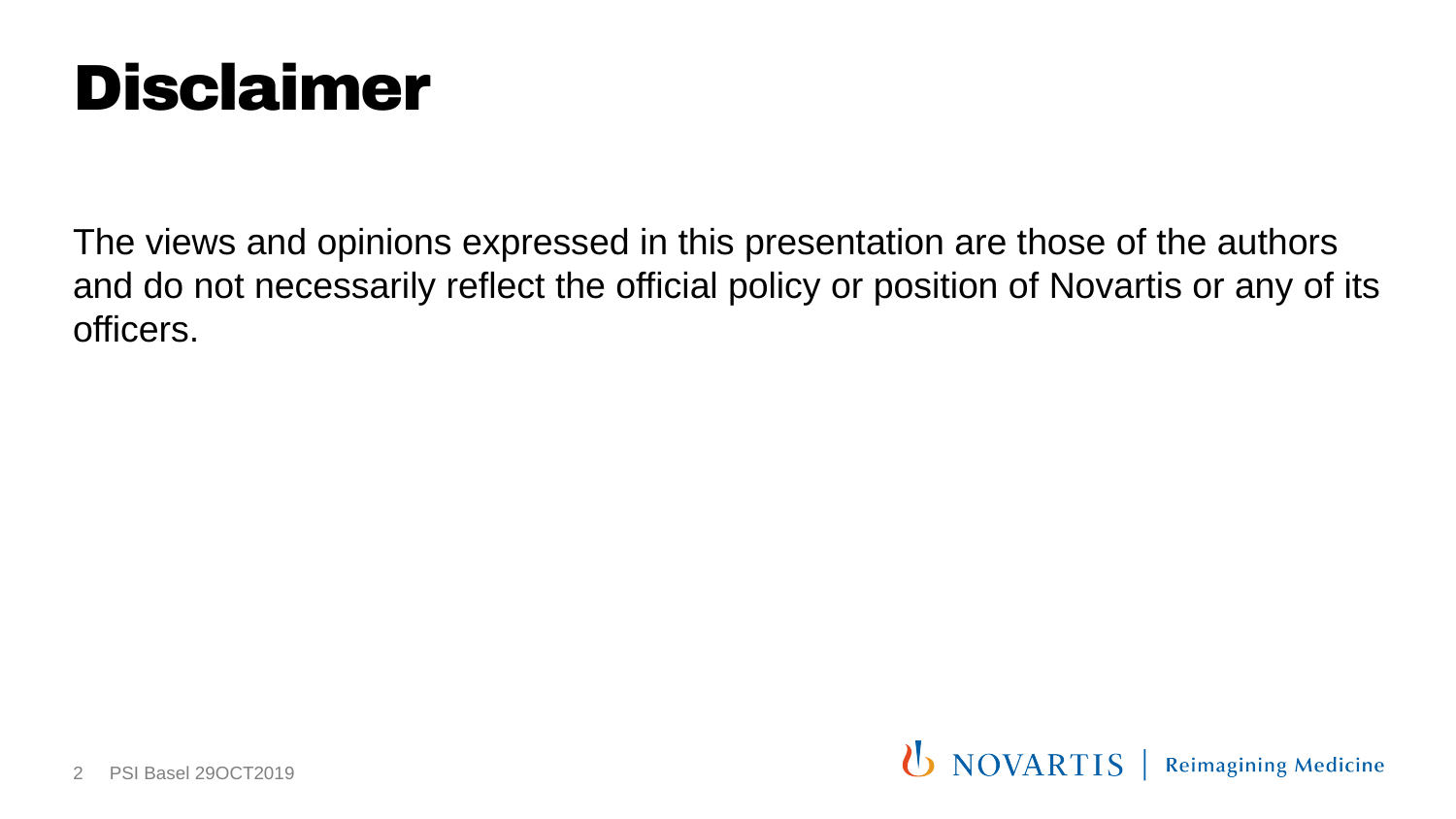

# Disclaimer
The views and opinions expressed in this presentation are those of the authors and do not necessarily reflect the official policy or position of Novartis or any of its officers.

2
PSI Basel 29OCT2019